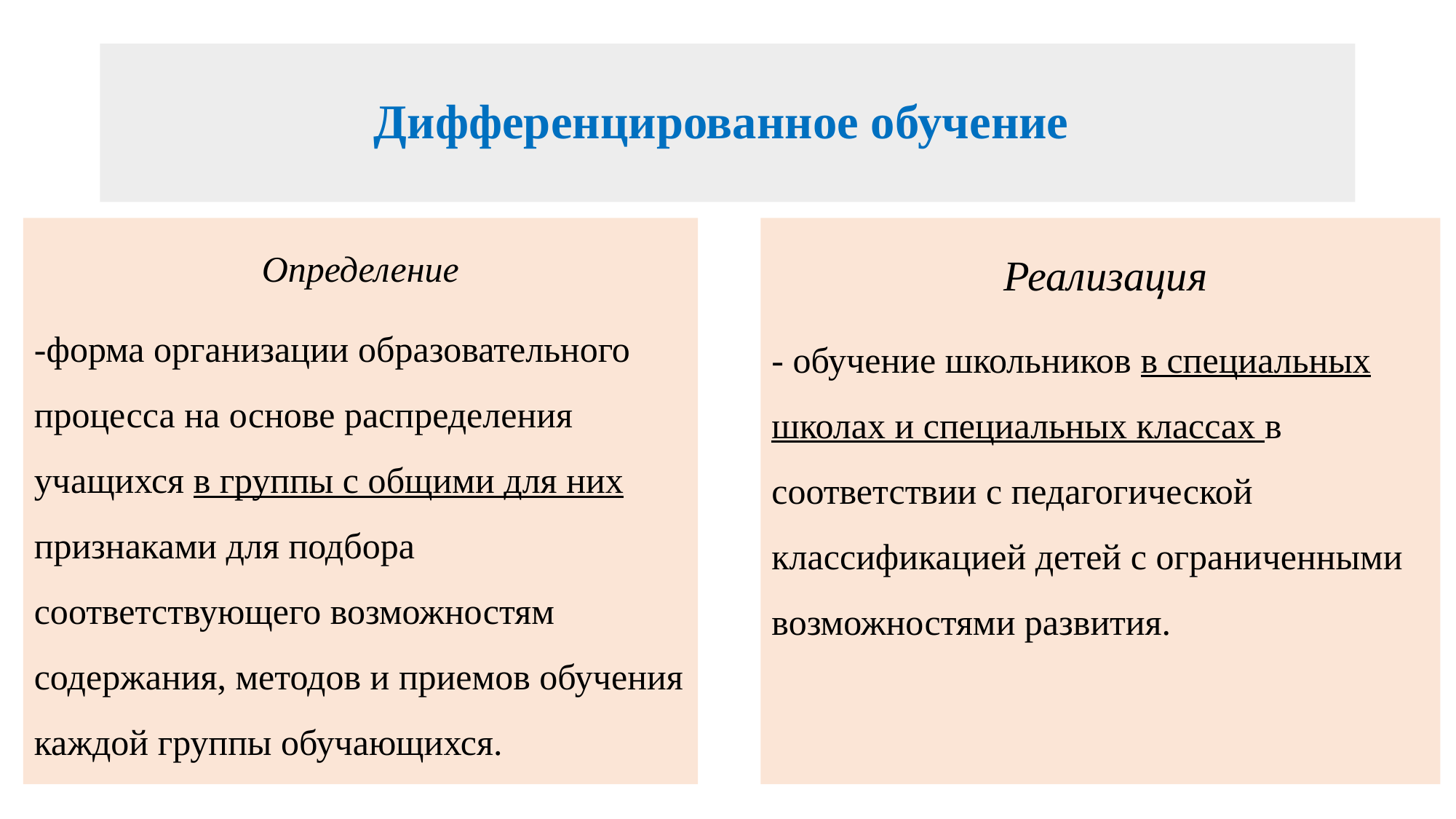

# Дифференцированное обучение
 Реализация
- обучение школьников в специальных школах и специальных классах в соответствии с педагогической классификацией детей с ограниченными возможностями развития.
Определение
-форма организации образовательного процесса на основе распределения учащихся в группы с общими для них признаками для подбора соответствующего возможностям содержания, методов и приемов обучения каждой группы обучающихся.